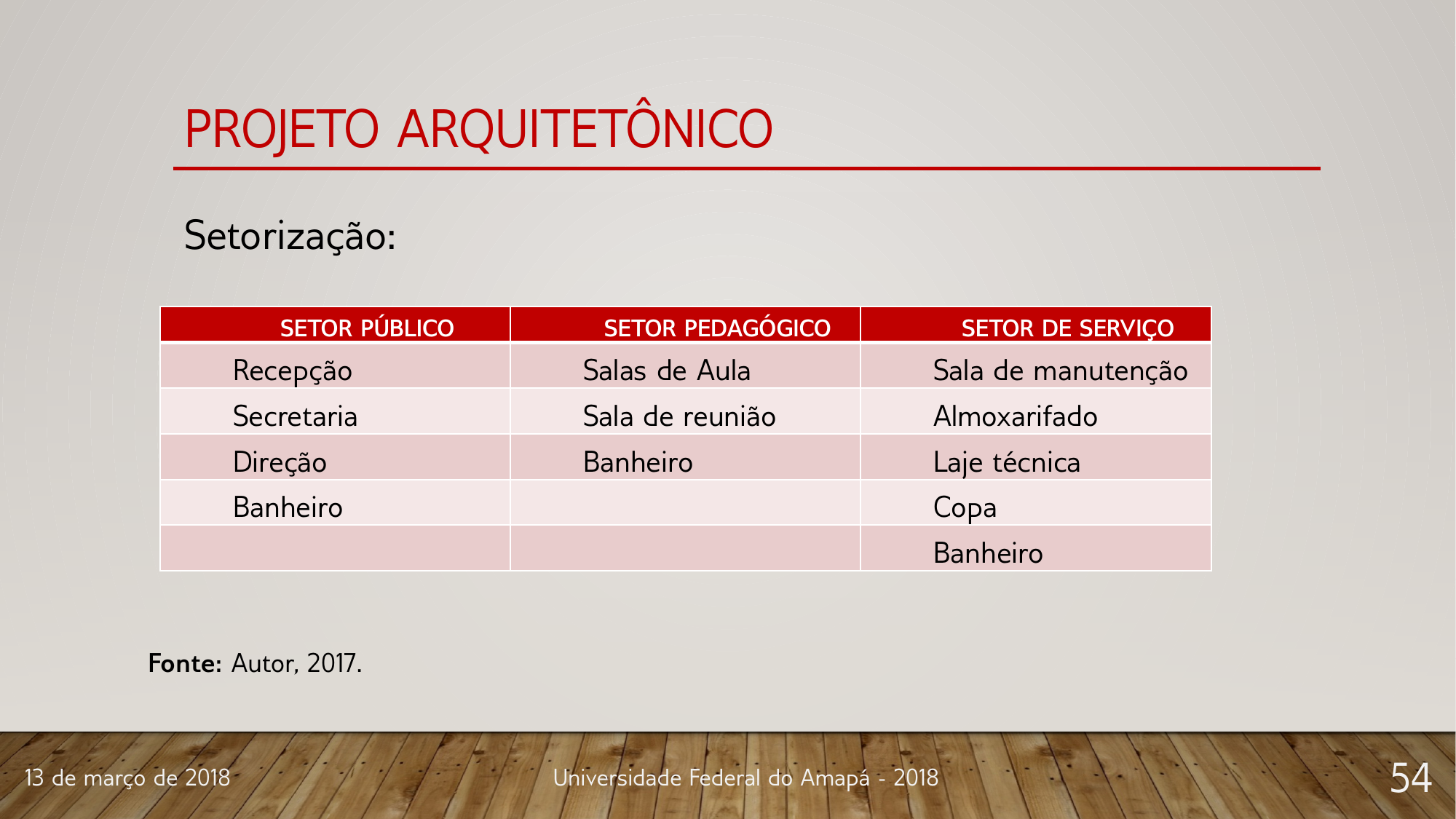

# Projeto arquitetônico
Setorização:
| SETOR PÚBLICO | SETOR PEDAGÓGICO | SETOR DE SERVIÇO |
| --- | --- | --- |
| Recepção | Salas de Aula | Sala de manutenção |
| Secretaria | Sala de reunião | Almoxarifado |
| Direção | Banheiro | Laje técnica |
| Banheiro |  | Copa |
|  |  | Banheiro |
Fonte: Autor, 2017.
54
13 de março de 2018
Universidade Federal do Amapá - 2018